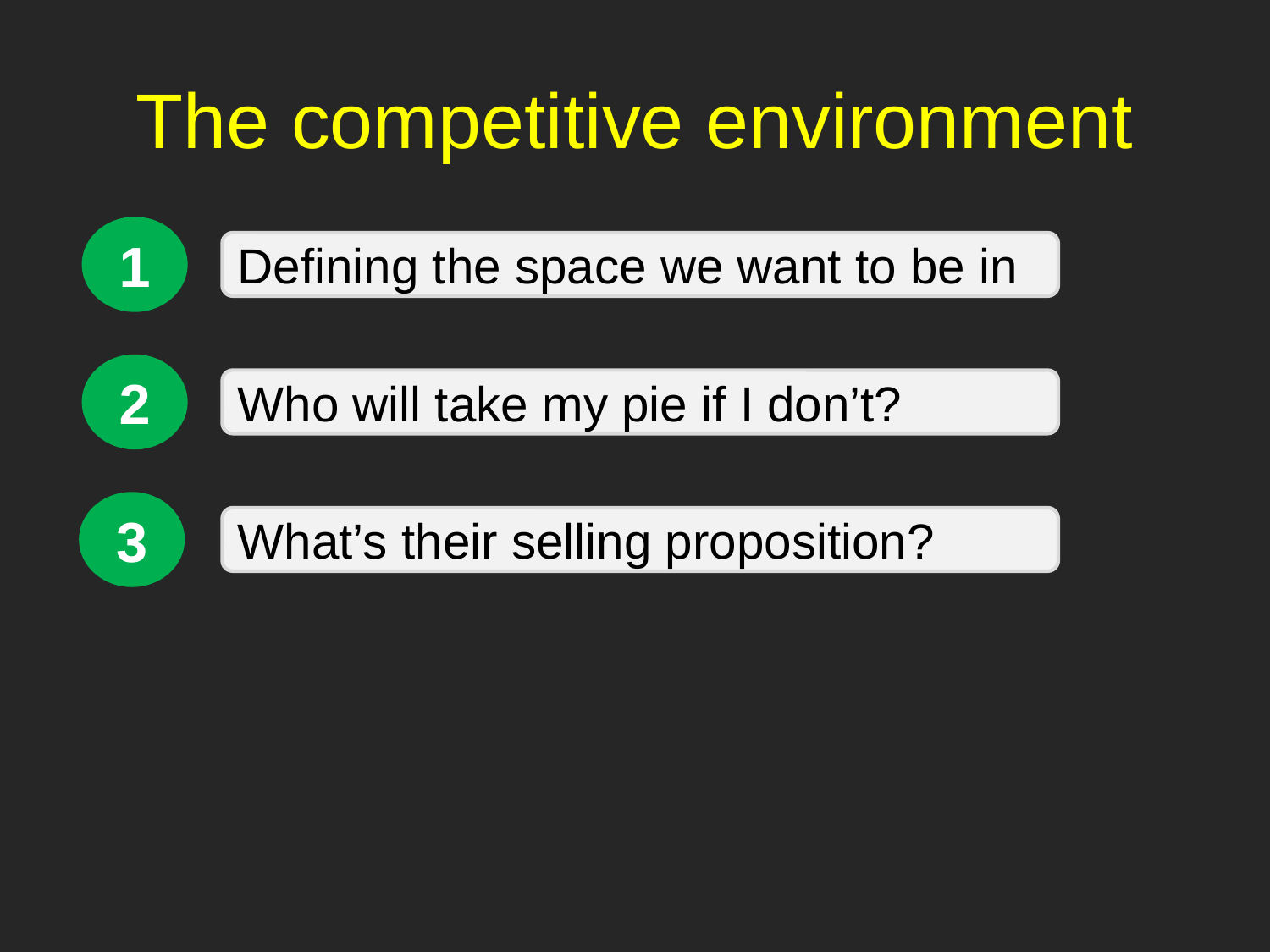

# The competitive environment
1
Defining the space we want to be in
2
Who will take my pie if I don’t?
3
What’s their selling proposition?